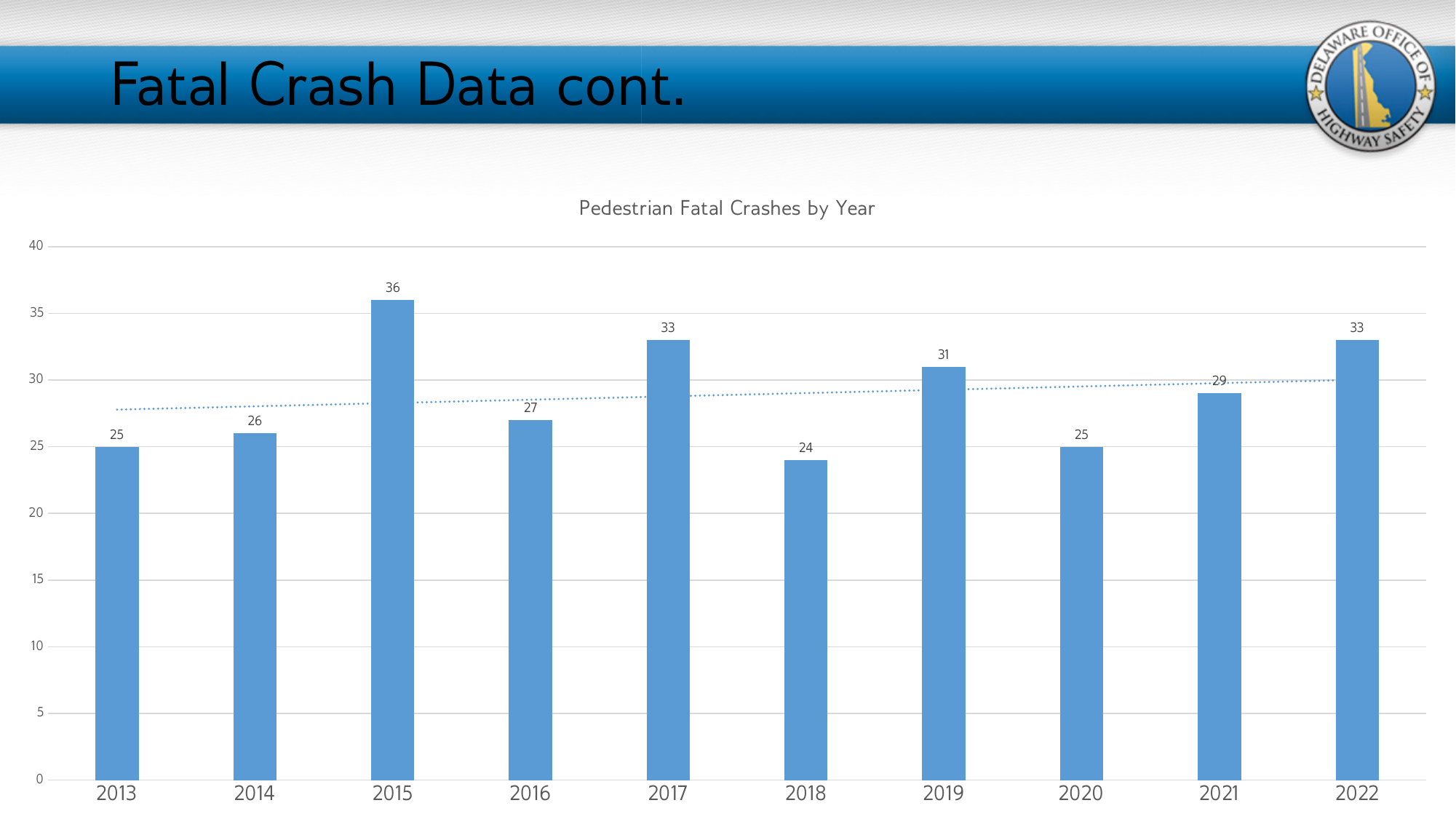

# Fatal Crash Data cont.

### Chart: Pedestrian Fatal Crashes by Year

| Category |  |
|---|---|
| 2013 | 25.0 |
| 2014 | 26.0 |
| 2015 | 36.0 |
| 2016 | 27.0 |
| 2017 | 33.0 |
| 2018 | 24.0 |
| 2019 | 31.0 |
| 2020 | 25.0 |
| 2021 | 29.0 |
| 2022 | 33.0 |